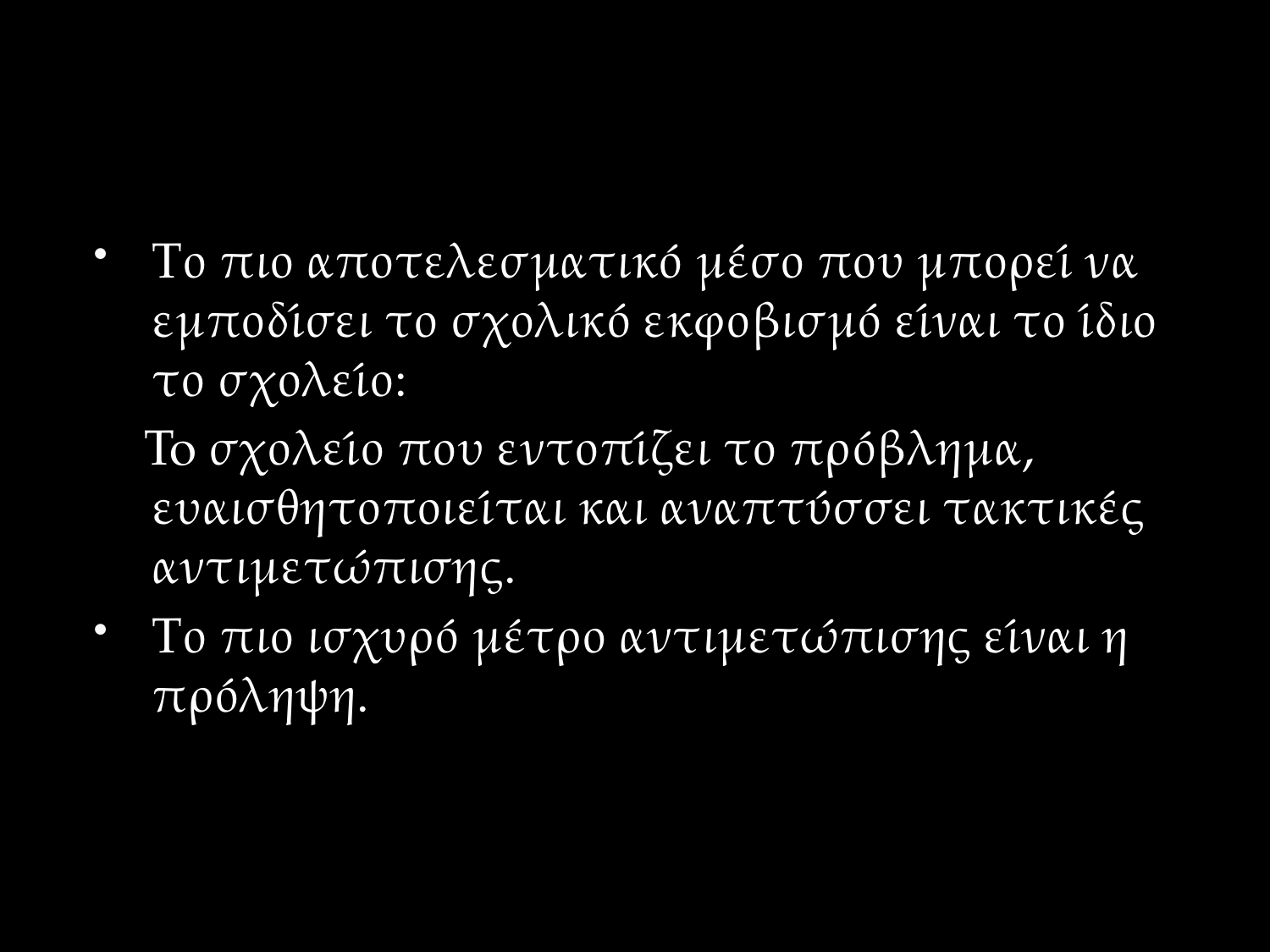

#
Το πιο αποτελεσματικό μέσο που μπορεί να εμποδίσει το σχολικό εκφοβισμό είναι το ίδιο το σχολείο:
    To σχολείο που εντοπίζει το πρόβλημα, ευαισθητοποιείται και αναπτύσσει τακτικές αντιμετώπισης.
Το πιο ισχυρό μέτρο αντιμετώπισης είναι η πρόληψη.